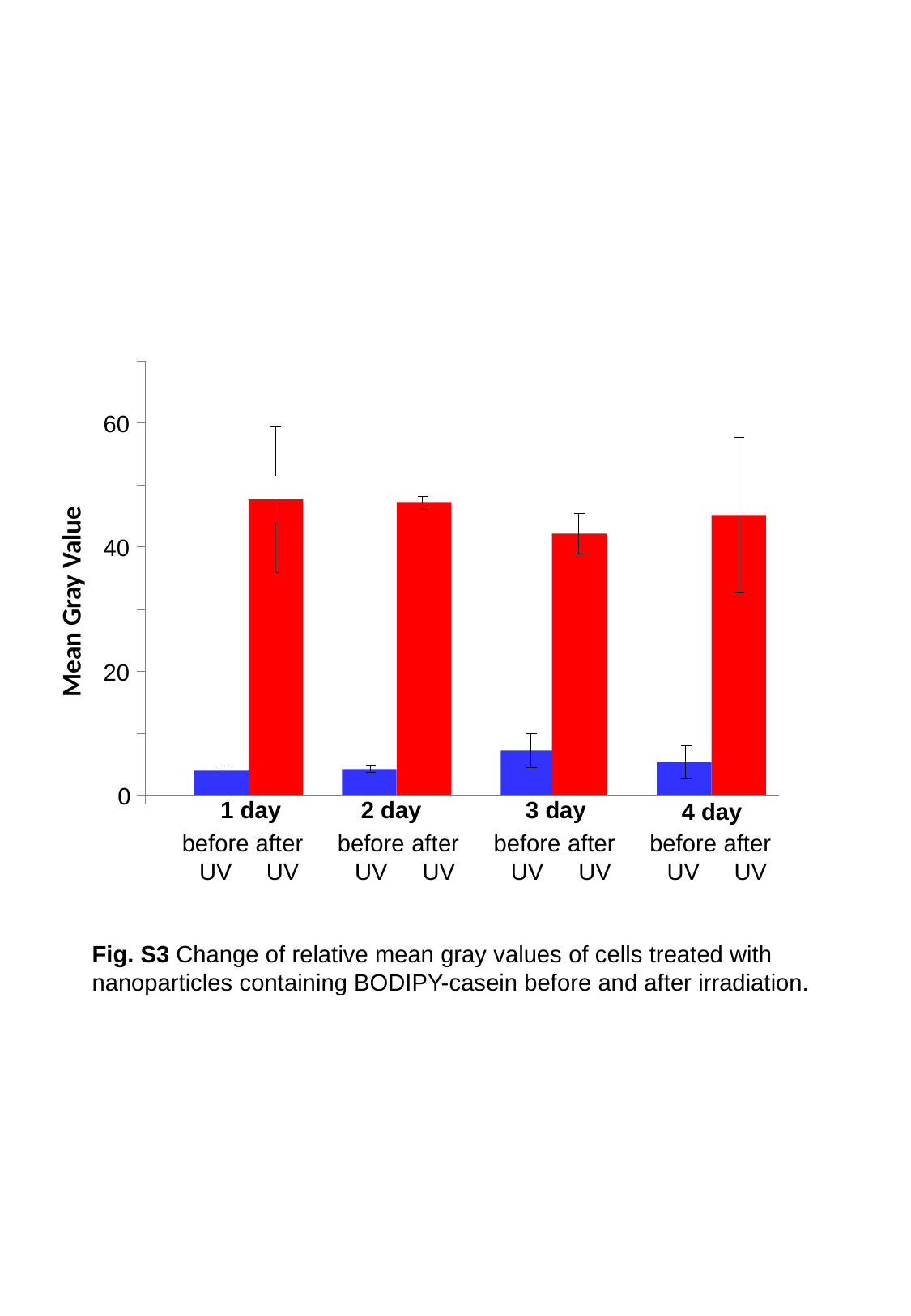

60

40

Mean Gray Value

20

0

1 day
2 day
3 day
4 day
before
UV
after
UV
before
UV
after
UV
before
UV
after
UV
before
UV
after
UV
Fig. S3 Change of relative mean gray values of cells treated with nanoparticles containing BODIPY-casein before and after irradiation.